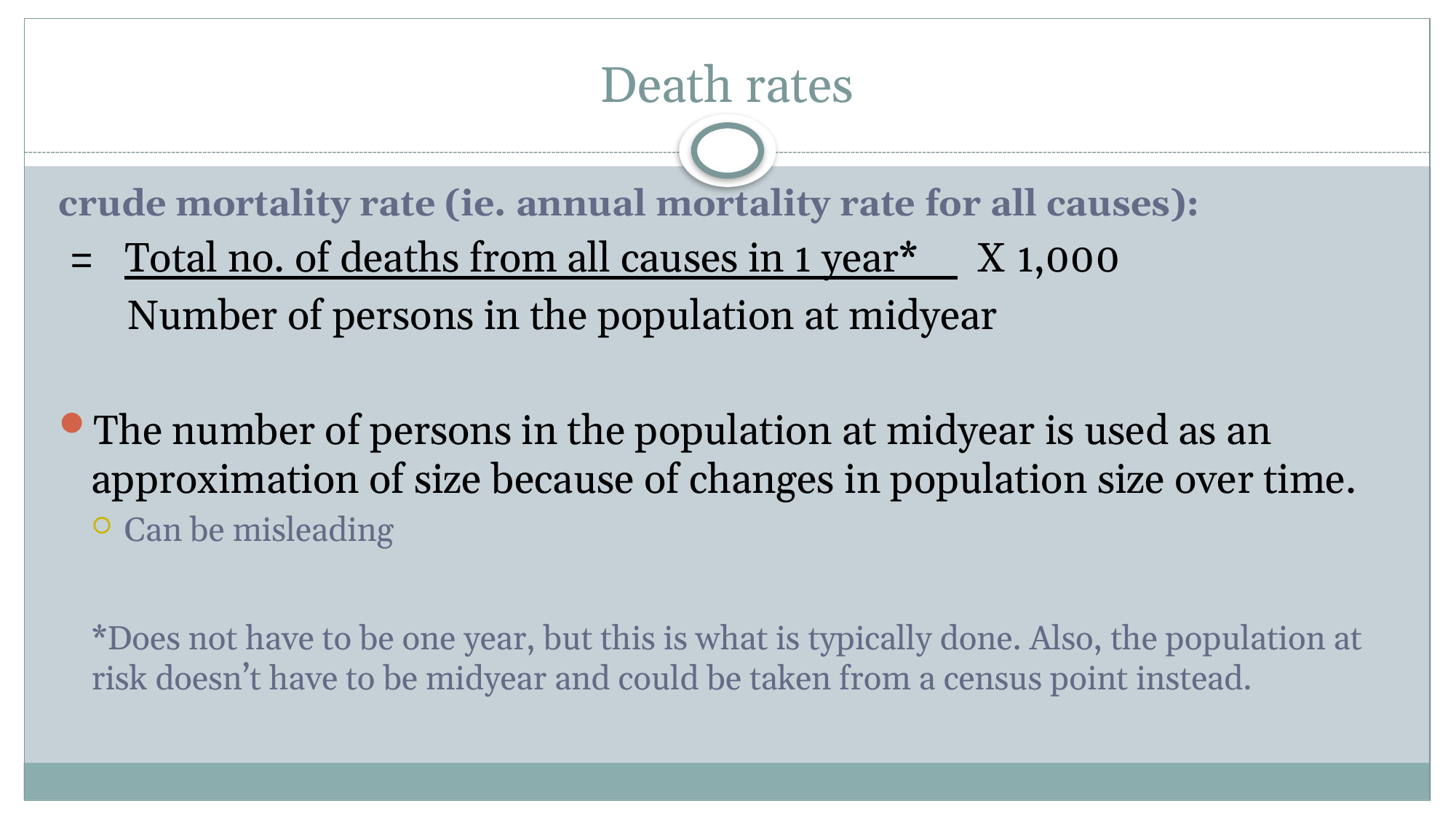

# Death rates
crude mortality rate (ie. annual mortality rate for all causes):
 =   Total no. of deaths from all causes in 1 year*      X 1,000
       Number of persons in the population at midyear

The number of persons in the population at midyear is used as an approximation of size because of changes in population size over time.
Can be misleading

*Does not have to be one year, but this is what is typically done. Also, the population at risk doesn’t have to be midyear and could be taken from a census point instead.